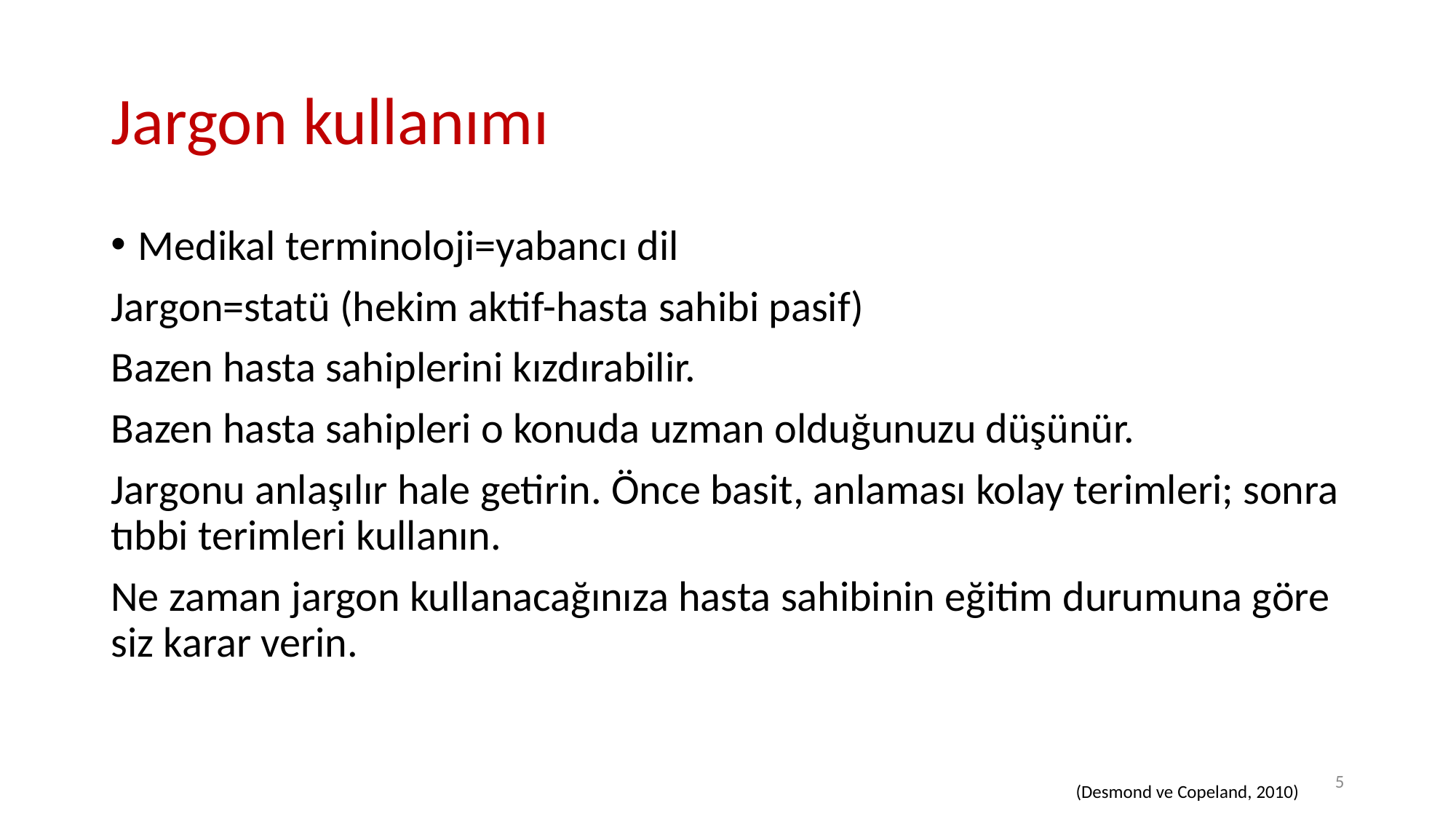

# Jargon kullanımı
Medikal terminoloji=yabancı dil
Jargon=statü (hekim aktif-hasta sahibi pasif)
Bazen hasta sahiplerini kızdırabilir.
Bazen hasta sahipleri o konuda uzman olduğunuzu düşünür.
Jargonu anlaşılır hale getirin. Önce basit, anlaması kolay terimleri; sonra tıbbi terimleri kullanın.
Ne zaman jargon kullanacağınıza hasta sahibinin eğitim durumuna göre siz karar verin.

5
(Desmond ve Copeland, 2010)